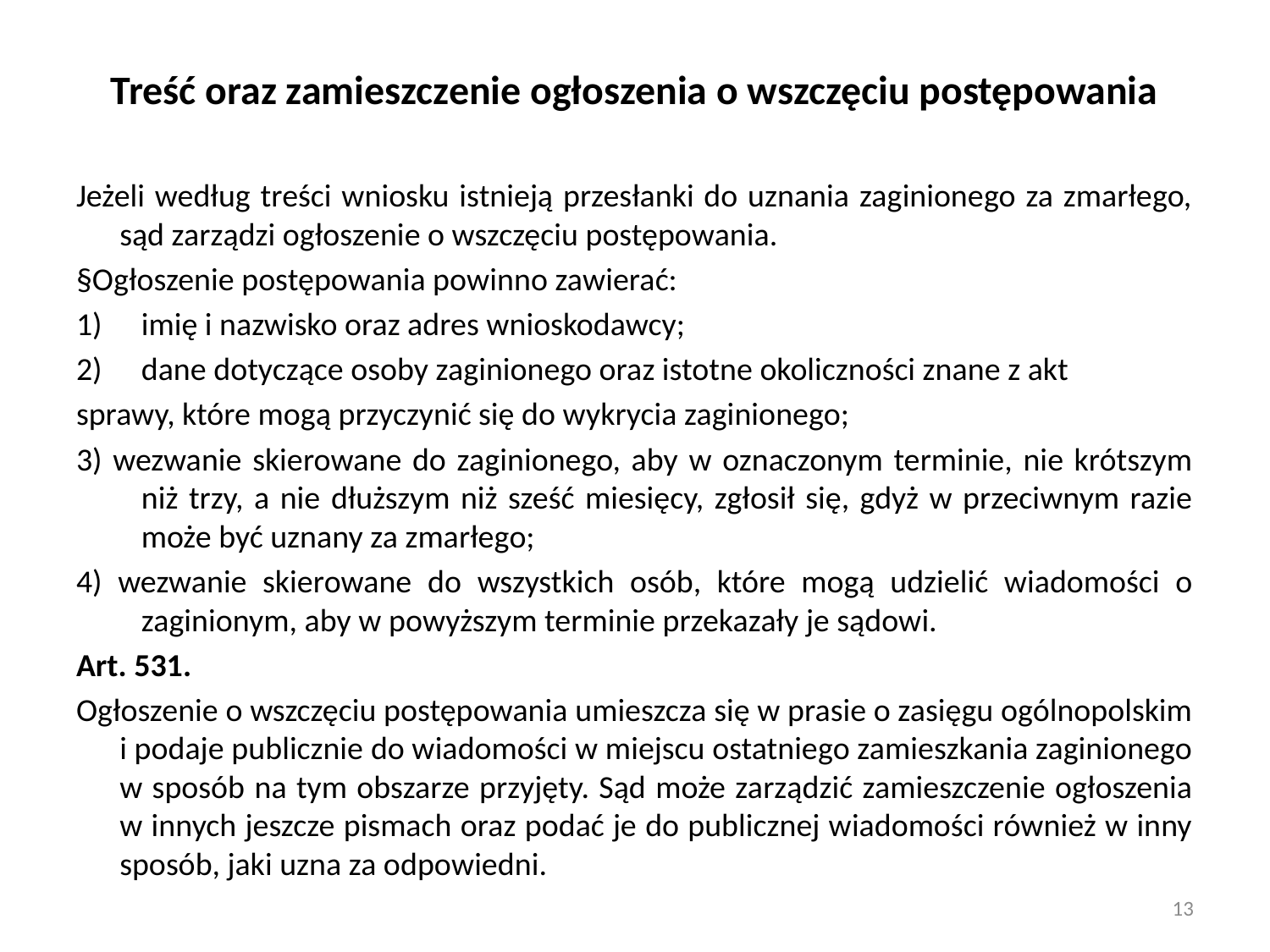

# Treść oraz zamieszczenie ogłoszenia o wszczęciu postępowania
Jeżeli według treści wniosku istnieją przesłanki do uznania zaginionego za zmarłego, sąd zarządzi ogłoszenie o wszczęciu postępowania.
§Ogłoszenie postępowania powinno zawierać:
imię i nazwisko oraz adres wnioskodawcy;
dane dotyczące osoby zaginionego oraz istotne okoliczności znane z akt
sprawy, które mogą przyczynić się do wykrycia zaginionego;
3) wezwanie skierowane do zaginionego, aby w oznaczonym terminie, nie krótszym niż trzy, a nie dłuższym niż sześć miesięcy, zgłosił się, gdyż w przeciwnym razie może być uznany za zmarłego;
4) wezwanie skierowane do wszystkich osób, które mogą udzielić wiadomości o zaginionym, aby w powyższym terminie przekazały je sądowi.
Art. 531.
Ogłoszenie o wszczęciu postępowania umieszcza się w prasie o zasięgu ogólnopolskim i podaje publicznie do wiadomości w miejscu ostatniego zamieszkania zaginionego w sposób na tym obszarze przyjęty. Sąd może zarządzić zamieszczenie ogłoszenia w innych jeszcze pismach oraz podać je do publicznej wiadomości również w inny sposób, jaki uzna za odpowiedni.

13